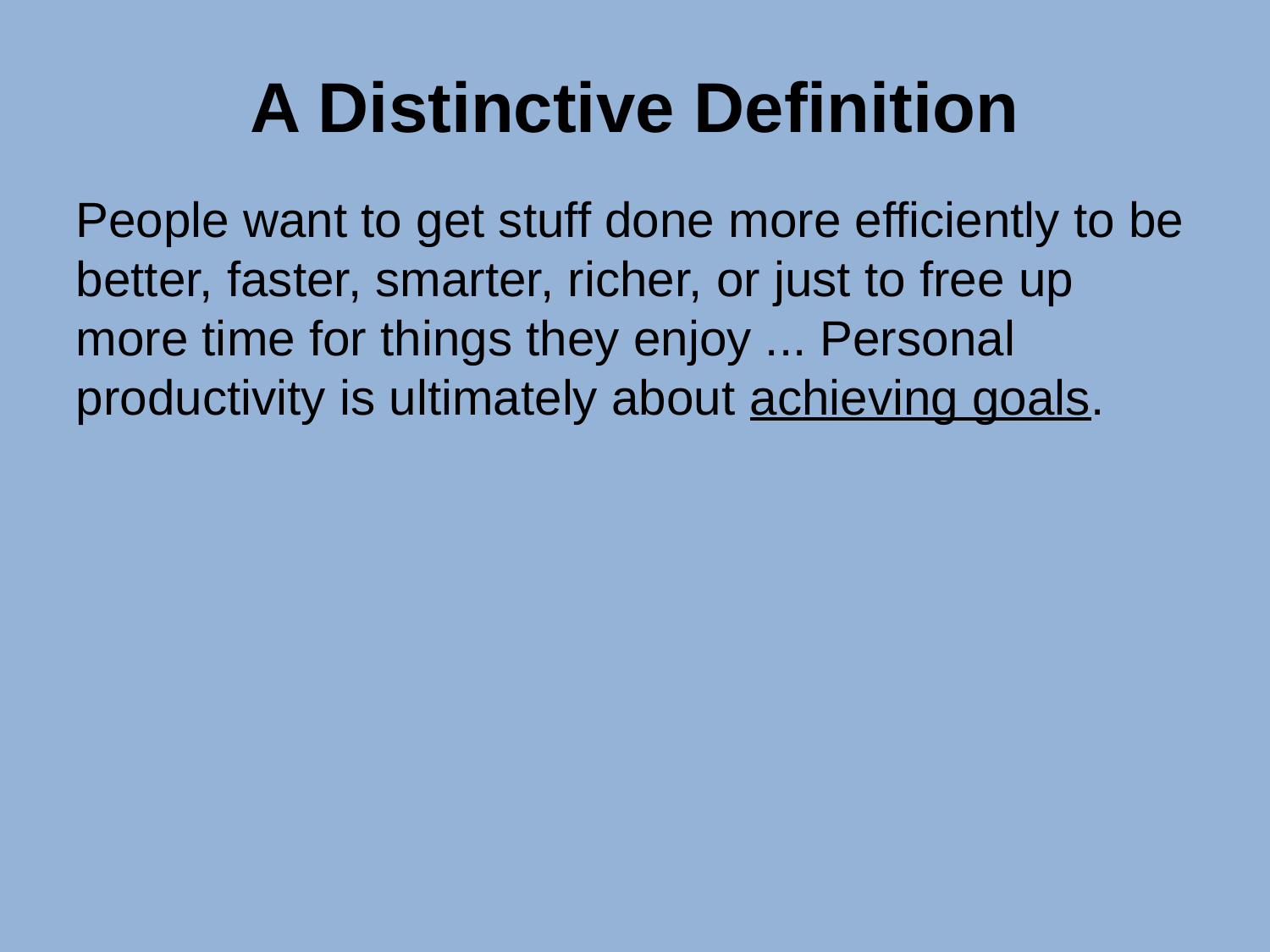

A Distinctive Definition
People want to get stuff done more efficiently to be better, faster, smarter, richer, or just to free up more time for things they enjoy ... Personal productivity is ultimately about achieving goals.